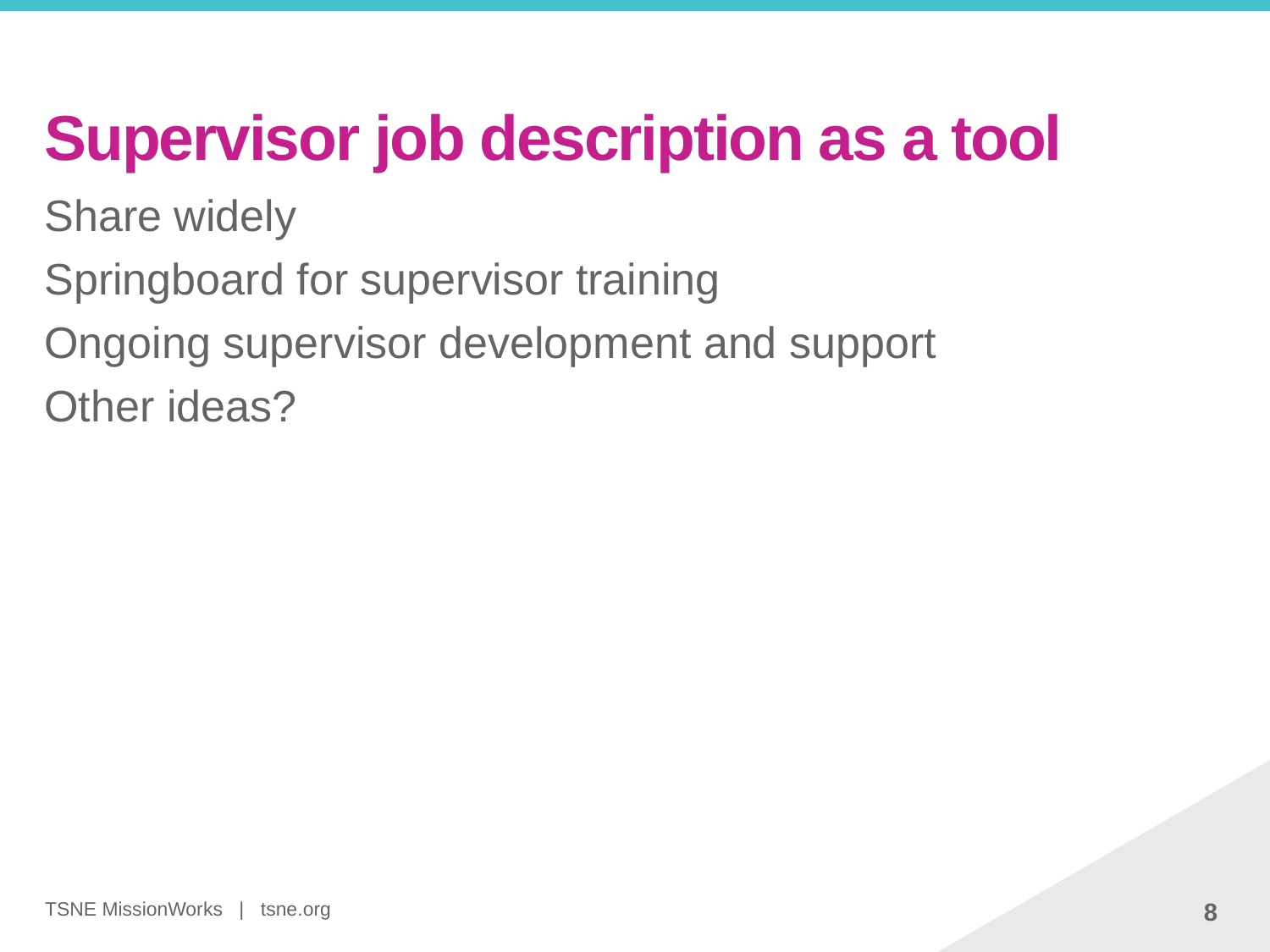

# Supervisor job description as a tool
Share widely
Springboard for supervisor training
Ongoing supervisor development and support
Other ideas?